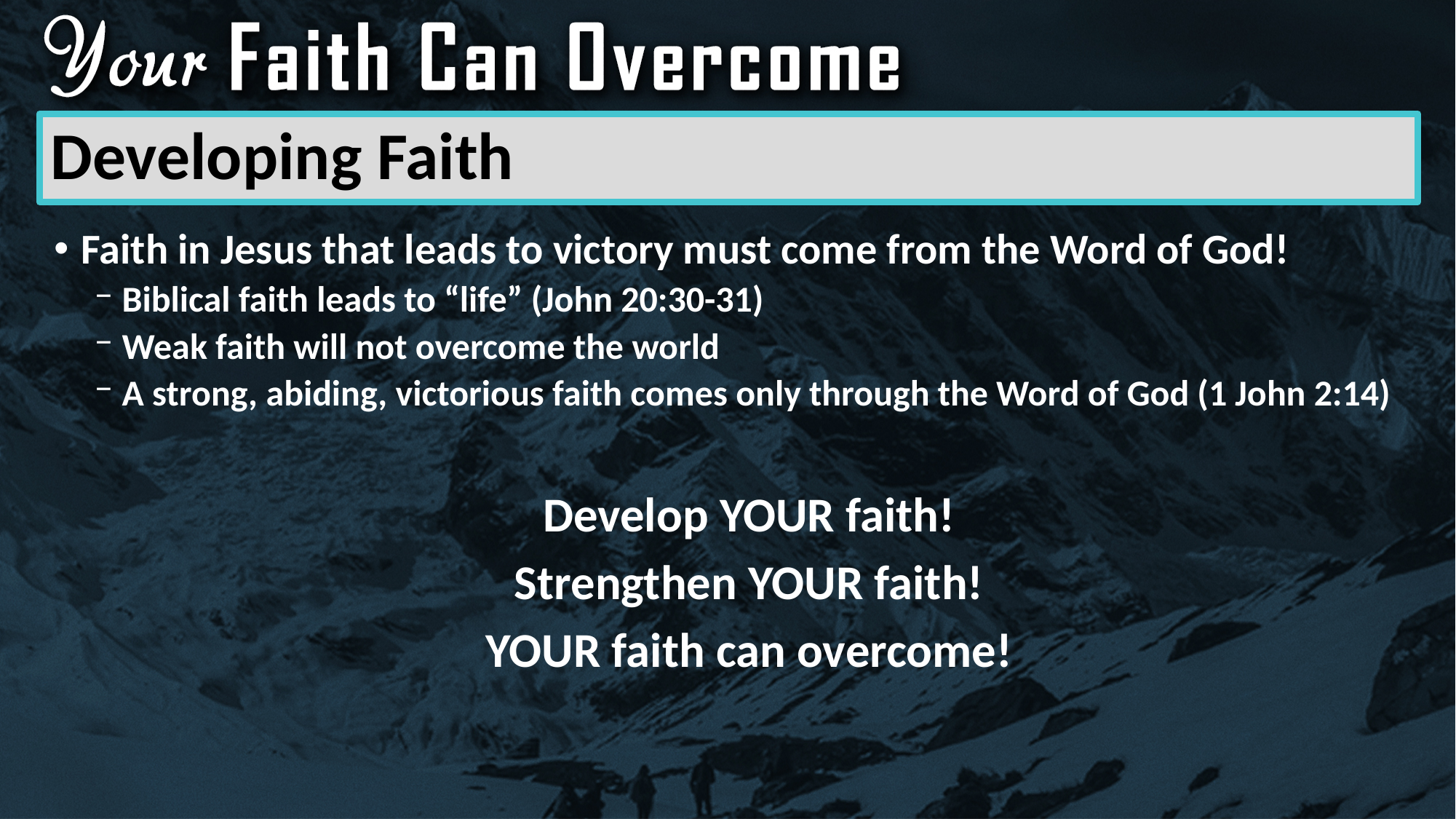

# Developing Faith
Faith in Jesus that leads to victory must come from the Word of God!
Biblical faith leads to “life” (John 20:30-31)
Weak faith will not overcome the world
A strong, abiding, victorious faith comes only through the Word of God (1 John 2:14)

Develop YOUR faith!
Strengthen YOUR faith!
YOUR faith can overcome!